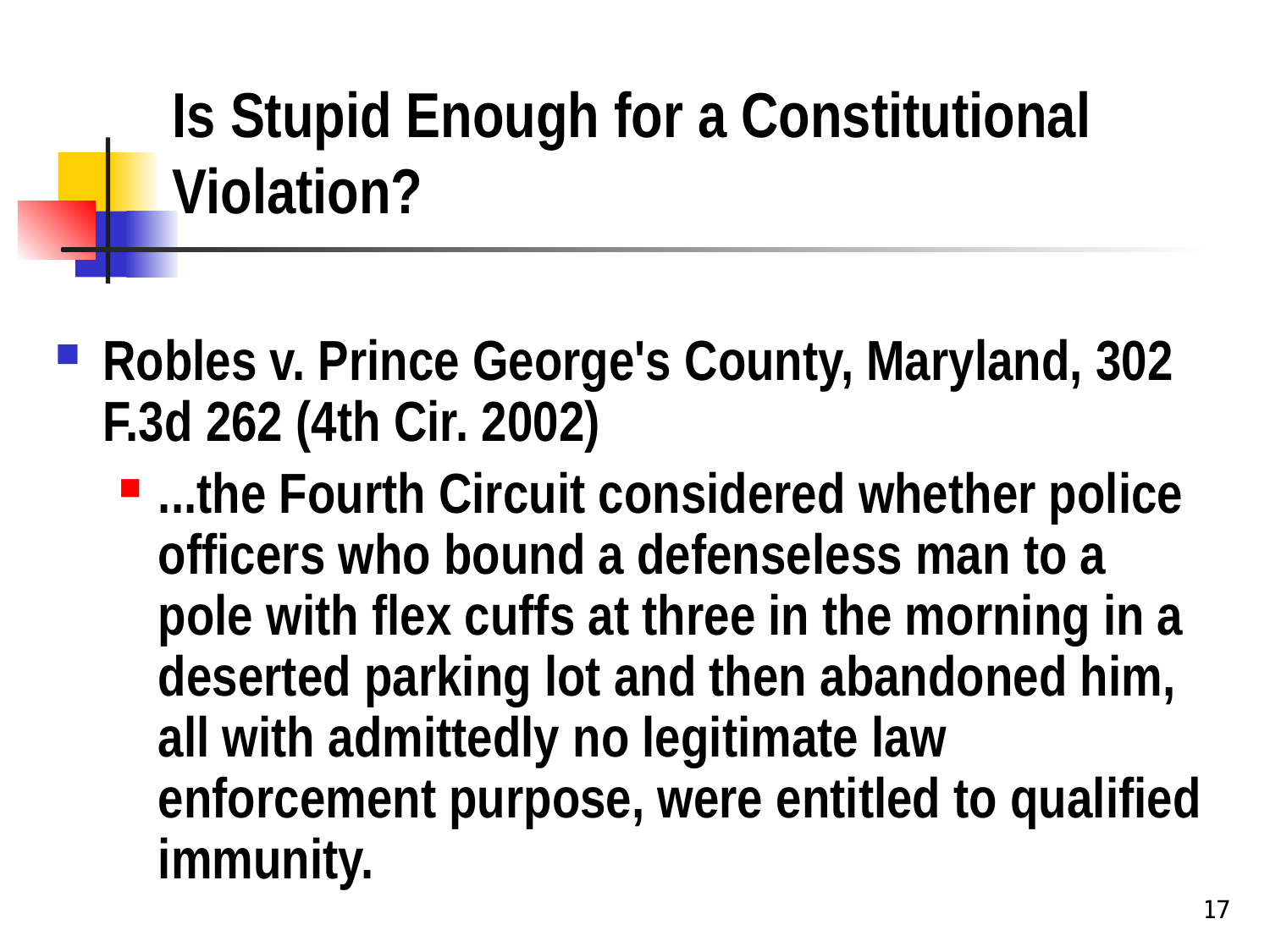

# Is Stupid Enough for a Constitutional Violation?
Robles v. Prince George's County, Maryland, 302 F.3d 262 (4th Cir. 2002)
...the Fourth Circuit considered whether police officers who bound a defenseless man to a pole with flex cuffs at three in the morning in a deserted parking lot and then abandoned him, all with admittedly no legitimate law enforcement purpose, were entitled to qualified immunity.
17